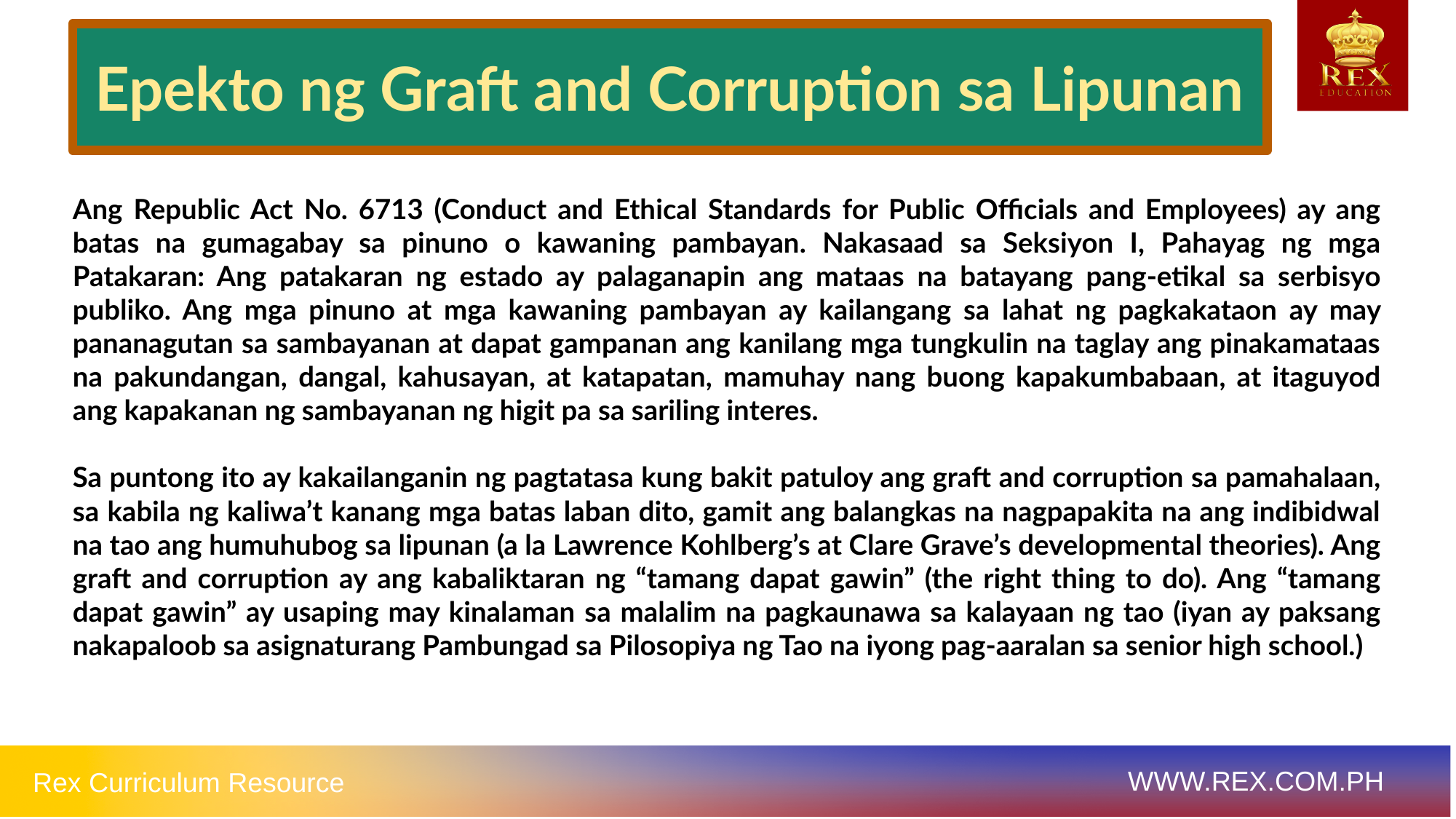

Epekto ng Graft and Corruption sa Lipunan
# Ang Republic Act No. 6713 (Conduct and Ethical Standards for Public Officials and Employees) ay ang batas na gumagabay sa pinuno o kawaning pambayan. Nakasaad sa Seksiyon I, Pahayag ng mga Patakaran: Ang patakaran ng estado ay palaganapin ang mataas na batayang pang-etikal sa serbisyo publiko. Ang mga pinuno at mga kawaning pambayan ay kailangang sa lahat ng pagkakataon ay may pananagutan sa sambayanan at dapat gampanan ang kanilang mga tungkulin na taglay ang pinakamataas na pakundangan, dangal, kahusayan, at katapatan, mamuhay nang buong kapakumbabaan, at itaguyod ang kapakanan ng sambayanan ng higit pa sa sariling interes.

Sa puntong ito ay kakailanganin ng pagtatasa kung bakit patuloy ang graft and corruption sa pamahalaan, sa kabila ng kaliwa’t kanang mga batas laban dito, gamit ang balangkas na nagpapakita na ang indibidwal na tao ang humuhubog sa lipunan (a la Lawrence Kohlberg’s at Clare Grave’s developmental theories). Ang graft and corruption ay ang kabaliktaran ng “tamang dapat gawin” (the right thing to do). Ang “tamang dapat gawin” ay usaping may kinalaman sa malalim na pagkaunawa sa kalayaan ng tao (iyan ay paksang nakapaloob sa asignaturang Pambungad sa Pilosopiya ng Tao na iyong pag-aaralan sa senior high school.)